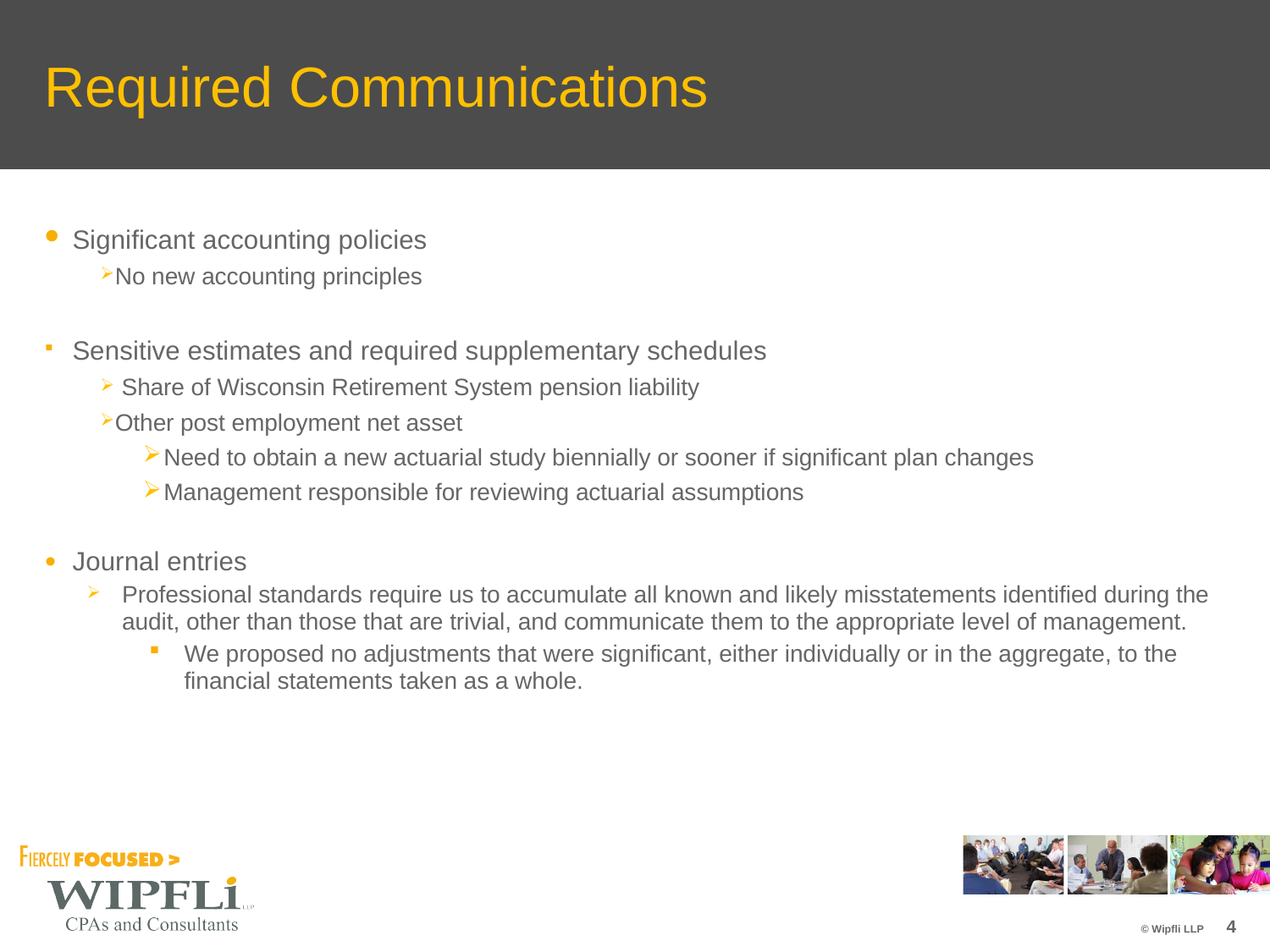

# Required Communications

Significant accounting policies
No new accounting principles

Sensitive estimates and required supplementary schedules
 Share of Wisconsin Retirement System pension liability
Other post employment net asset
Need to obtain a new actuarial study biennially or sooner if significant plan changes
Management responsible for reviewing actuarial assumptions

Journal entries
Professional standards require us to accumulate all known and likely misstatements identified during the audit, other than those that are trivial, and communicate them to the appropriate level of management.
We proposed no adjustments that were significant, either individually or in the aggregate, to the financial statements taken as a whole.

4